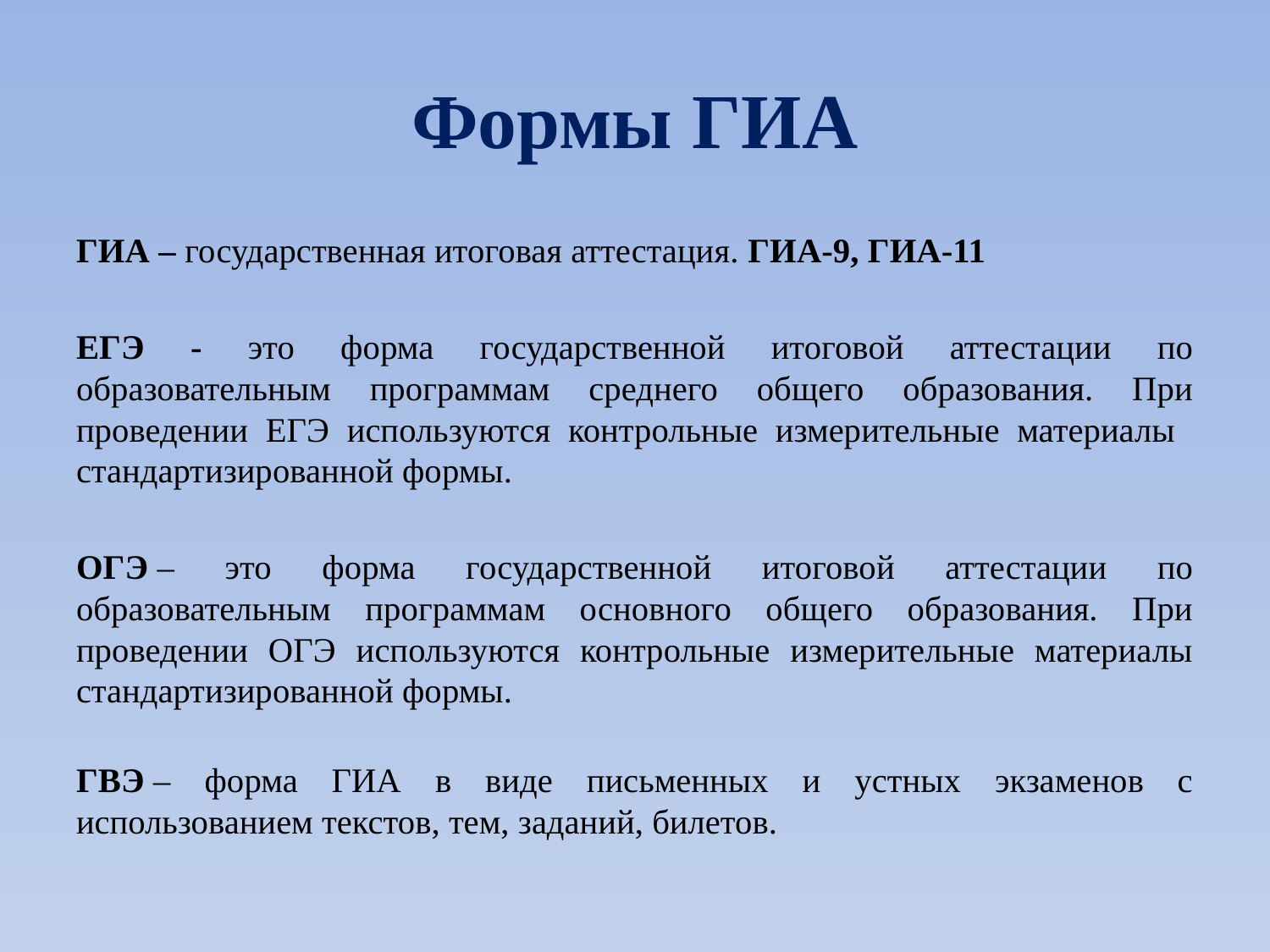

# Формы ГИА
ГИА – государственная итоговая аттестация. ГИА-9, ГИА-11

ЕГЭ - это форма государственной итоговой аттестации по образовательным программам среднего общего образования. При проведении ЕГЭ используются контрольные измерительные материалы  стандартизированной формы.

ОГЭ – это форма государственной итоговой аттестации по образовательным программам основного общего образования. При проведении ОГЭ используются контрольные измерительные материалы стандартизированной формы.
ГВЭ – форма ГИА в виде письменных и устных экзаменов с использованием текстов, тем, заданий, билетов.